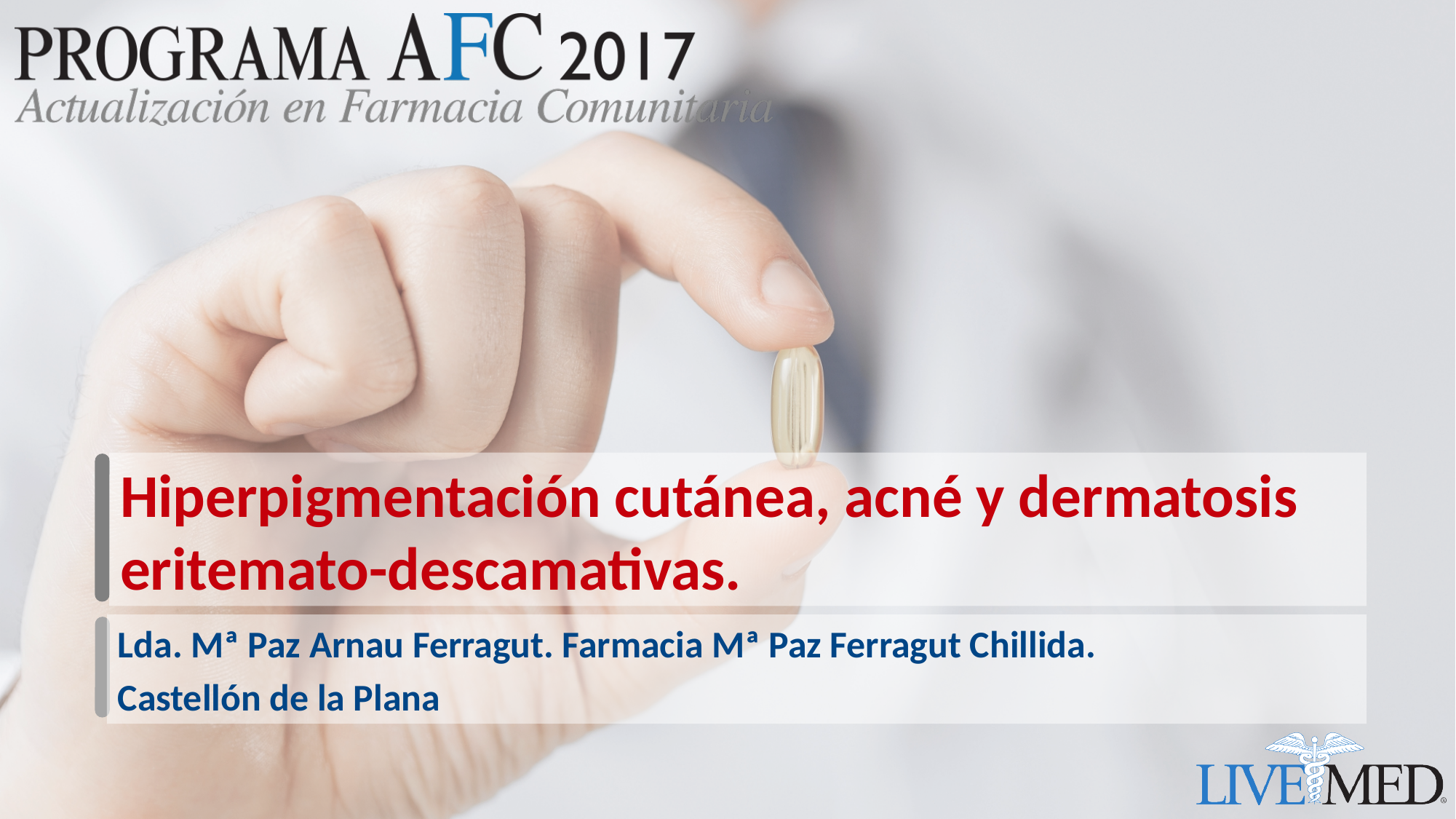

# Hiperpigmentación cutánea, acné y dermatosis eritemato-descamativas.
Lda. Mª Paz Arnau Ferragut. Farmacia Mª Paz Ferragut Chillida.
Castellón de la Plana